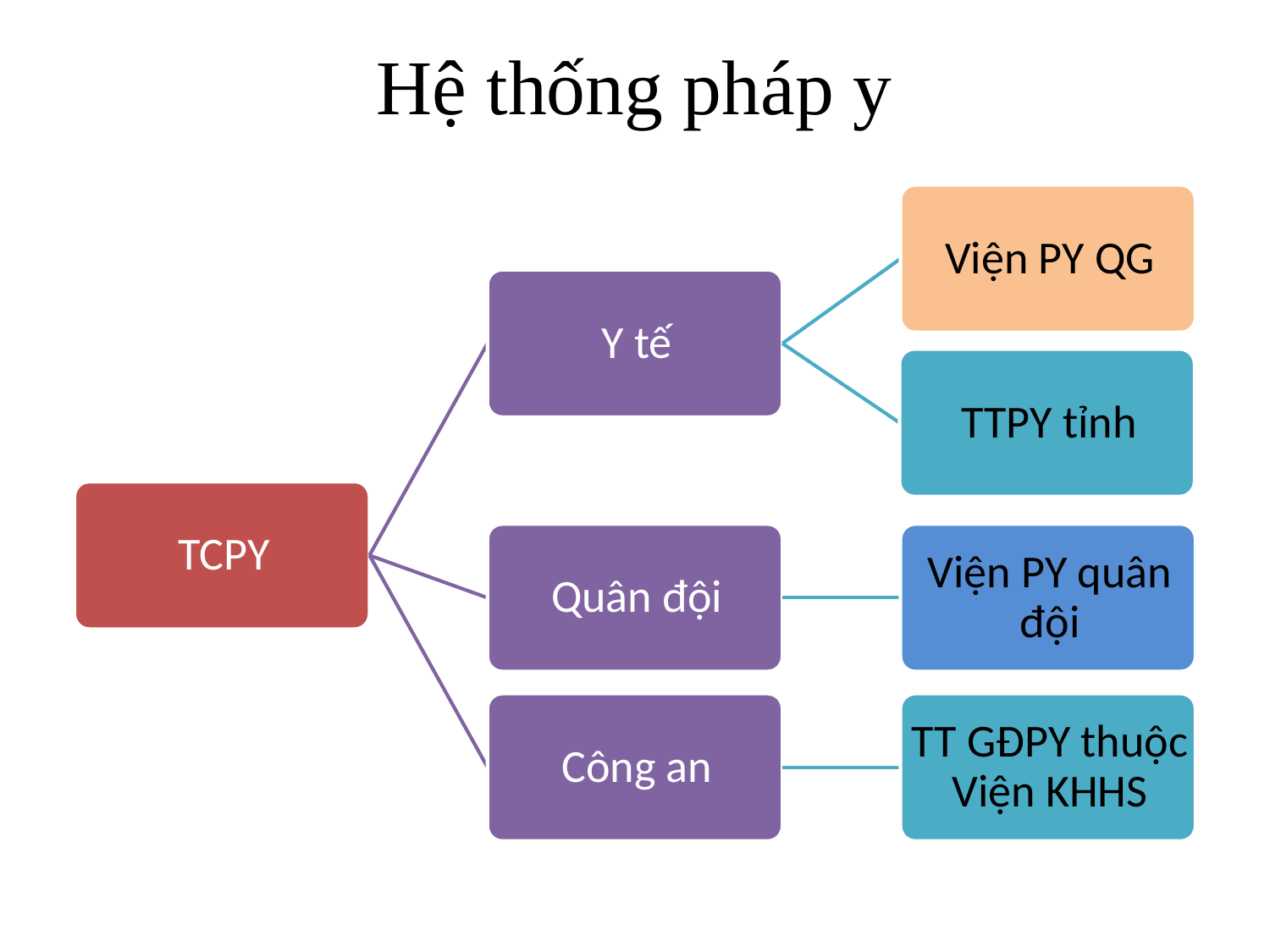

# Hệ thống pháp y
TCPY

Y tế

Viện PY QG

TTPY tỉnh

Quân đội

Viện PY quân đội

Công an

TT GĐPY thuộc Viện KHHS